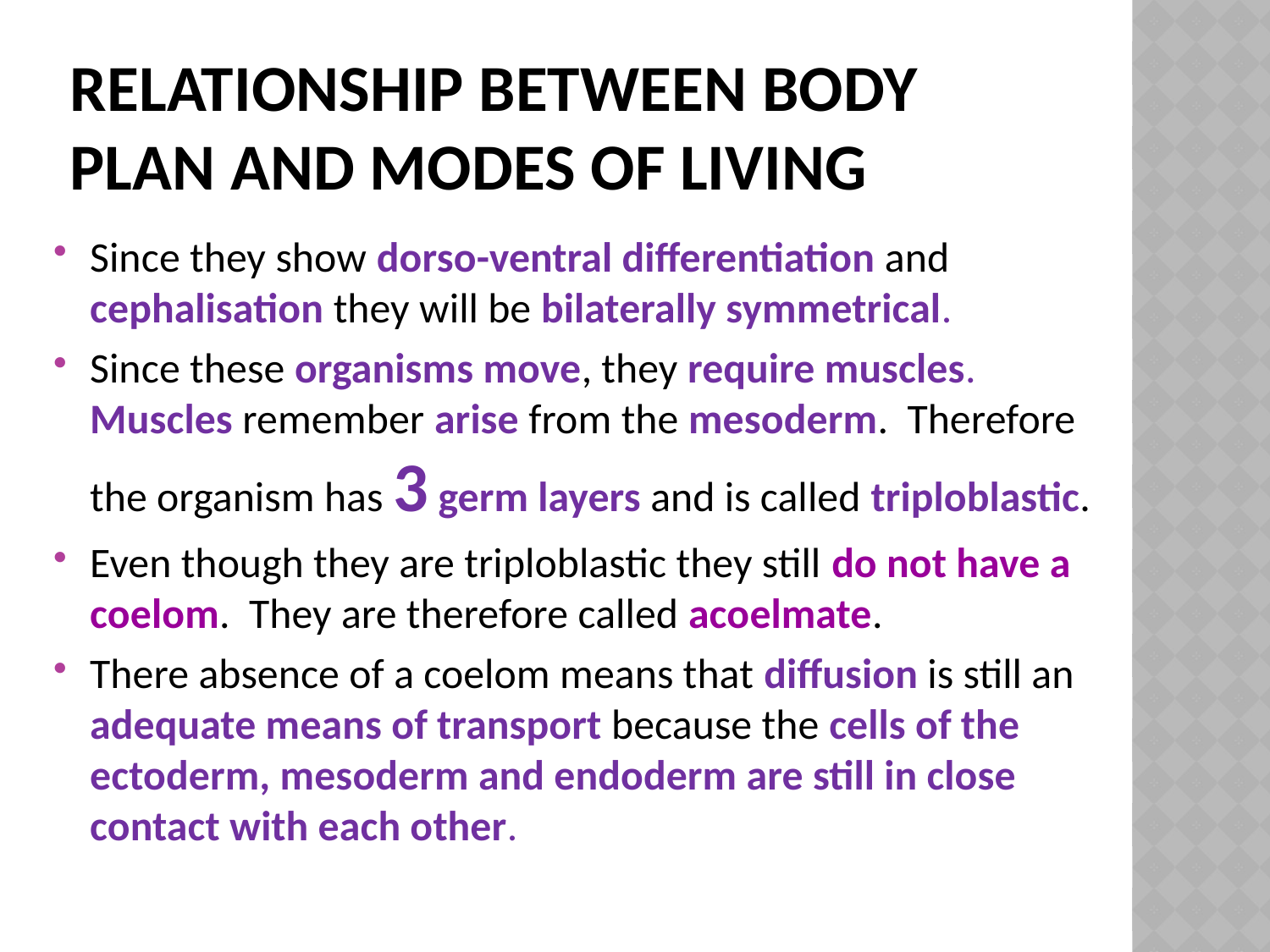

# Relationship between body plan and modes of living
Since they show dorso-ventral differentiation and cephalisation they will be bilaterally symmetrical.
Since these organisms move, they require muscles.  Muscles remember arise from the mesoderm.  Therefore the organism has 3 germ layers and is called triploblastic.
Even though they are triploblastic they still do not have a coelom.  They are therefore called acoelmate.
There absence of a coelom means that diffusion is still an adequate means of transport because the cells of the ectoderm, mesoderm and endoderm are still in close contact with each other.